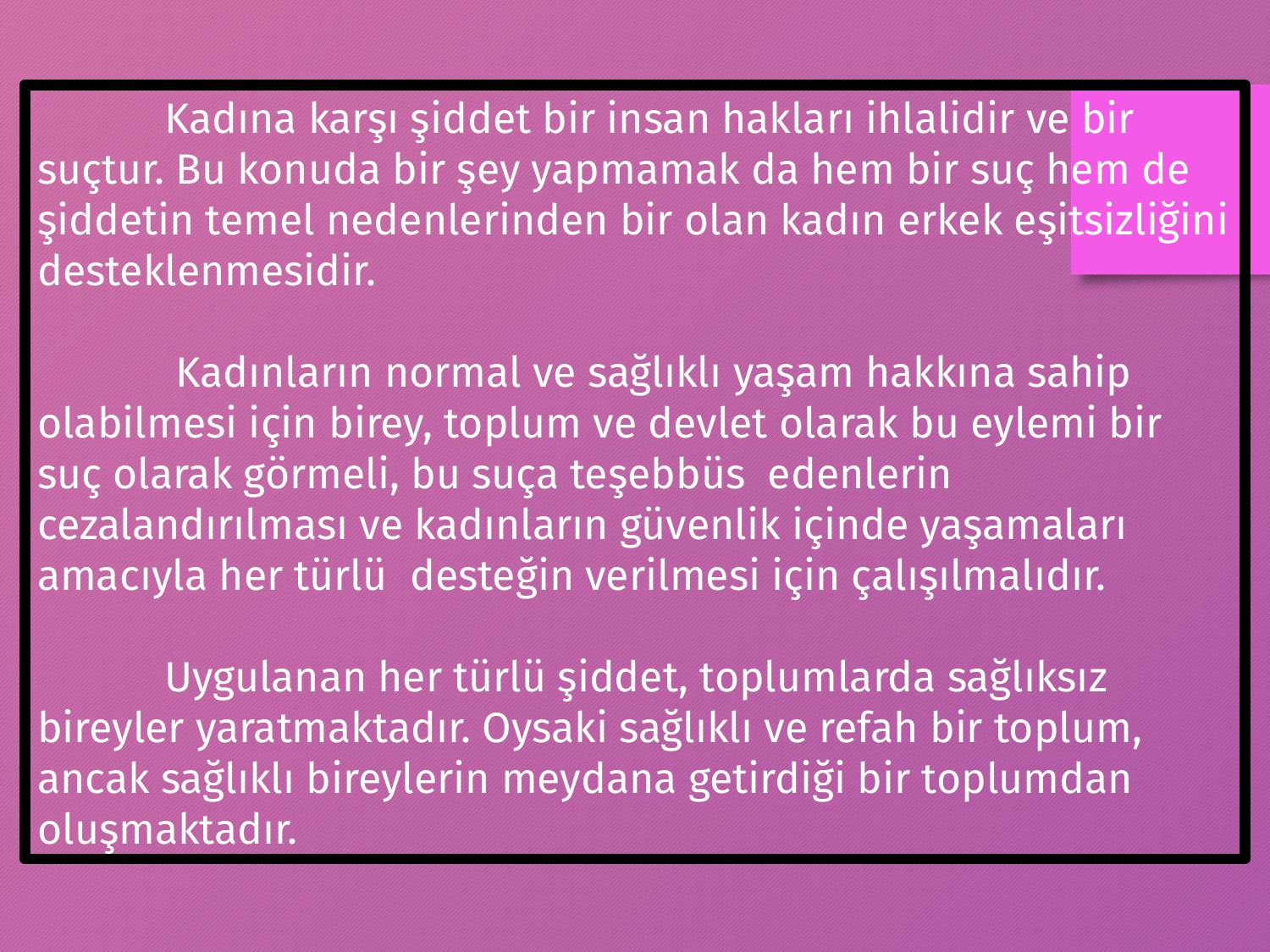

Kadına karşı şiddet bir insan hakları ihlalidir ve bir suçtur. Bu konuda bir şey yapmamak da hem bir suç hem de şiddetin temel nedenlerinden bir olan kadın erkek eşitsizliğini desteklenmesidir.

	 Kadınların normal ve sağlıklı yaşam hakkına sahip olabilmesi için birey, toplum ve devlet olarak bu eylemi bir suç olarak görmeli, bu suça teşebbüs  edenlerin cezalandırılması ve kadınların güvenlik içinde yaşamaları amacıyla her türlü  desteğin verilmesi için çalışılmalıdır.

	Uygulanan her türlü şiddet, toplumlarda sağlıksız
bireyler yaratmaktadır. Oysaki sağlıklı ve refah bir toplum, ancak sağlıklı bireylerin meydana getirdiği bir toplumdan oluşmaktadır.